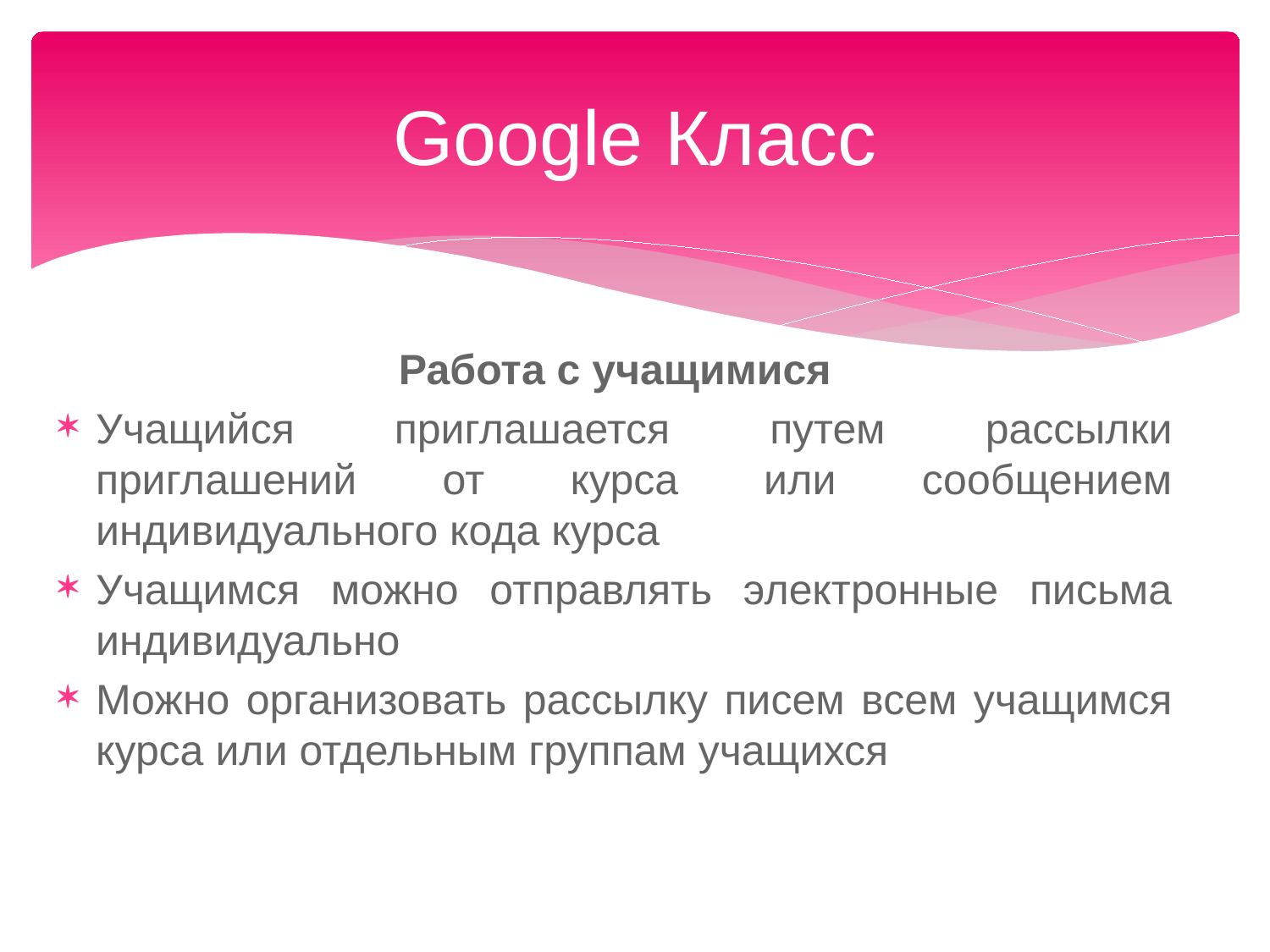

# Google Класс
Работа с учащимися
Учащийся приглашается путем рассылки приглашений от курса или сообщением индивидуального кода курса
Учащимся можно отправлять электронные письма индивидуально
Можно организовать рассылку писем всем учащимся курса или отдельным группам учащихся